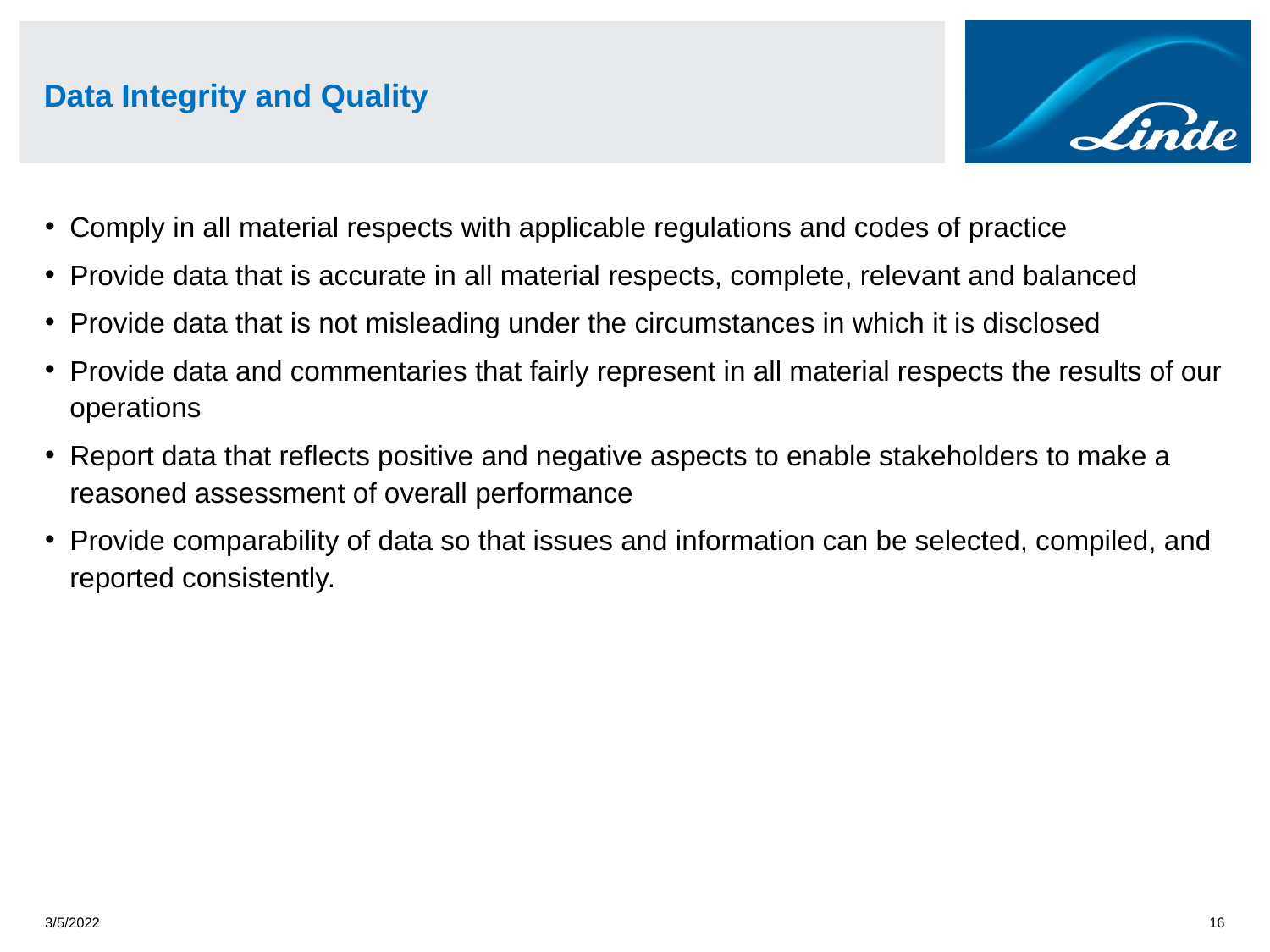

# Data Integrity and Quality
Comply in all material respects with applicable regulations and codes of practice
Provide data that is accurate in all material respects, complete, relevant and balanced
Provide data that is not misleading under the circumstances in which it is disclosed
Provide data and commentaries that fairly represent in all material respects the results of our operations
Report data that reflects positive and negative aspects to enable stakeholders to make a reasoned assessment of overall performance
Provide comparability of data so that issues and information can be selected, compiled, and reported consistently.

3/5/2022